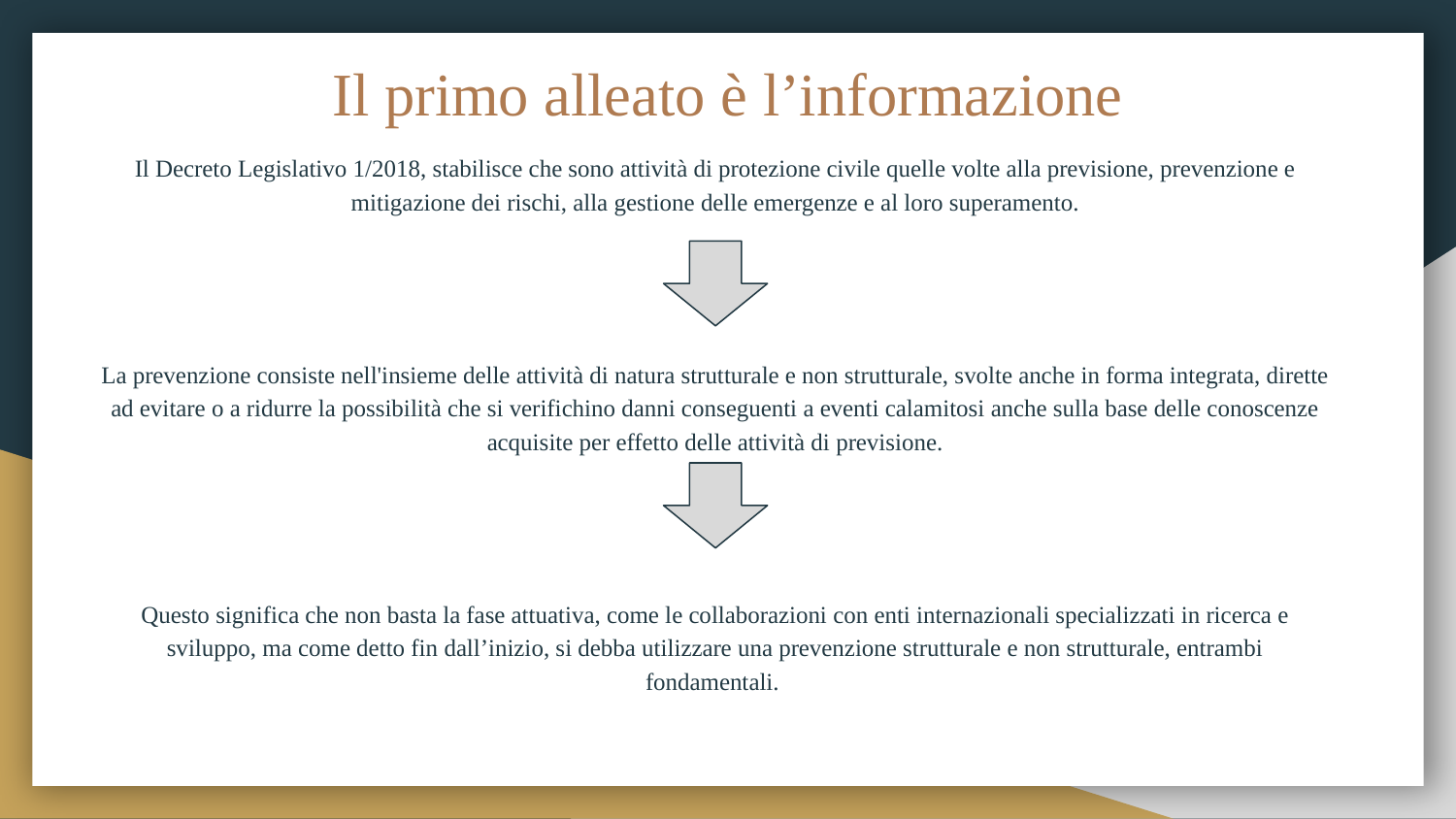

# Il primo alleato è l’informazione
Il Decreto Legislativo 1/2018, stabilisce che sono attività di protezione civile quelle volte alla previsione, prevenzione e mitigazione dei rischi, alla gestione delle emergenze e al loro superamento.

La prevenzione consiste nell'insieme delle attività di natura strutturale e non strutturale, svolte anche in forma integrata, dirette ad evitare o a ridurre la possibilità che si verifichino danni conseguenti a eventi calamitosi anche sulla base delle conoscenze acquisite per effetto delle attività di previsione.

Questo significa che non basta la fase attuativa, come le collaborazioni con enti internazionali specializzati in ricerca e sviluppo, ma come detto fin dall’inizio, si debba utilizzare una prevenzione strutturale e non strutturale, entrambi fondamentali.